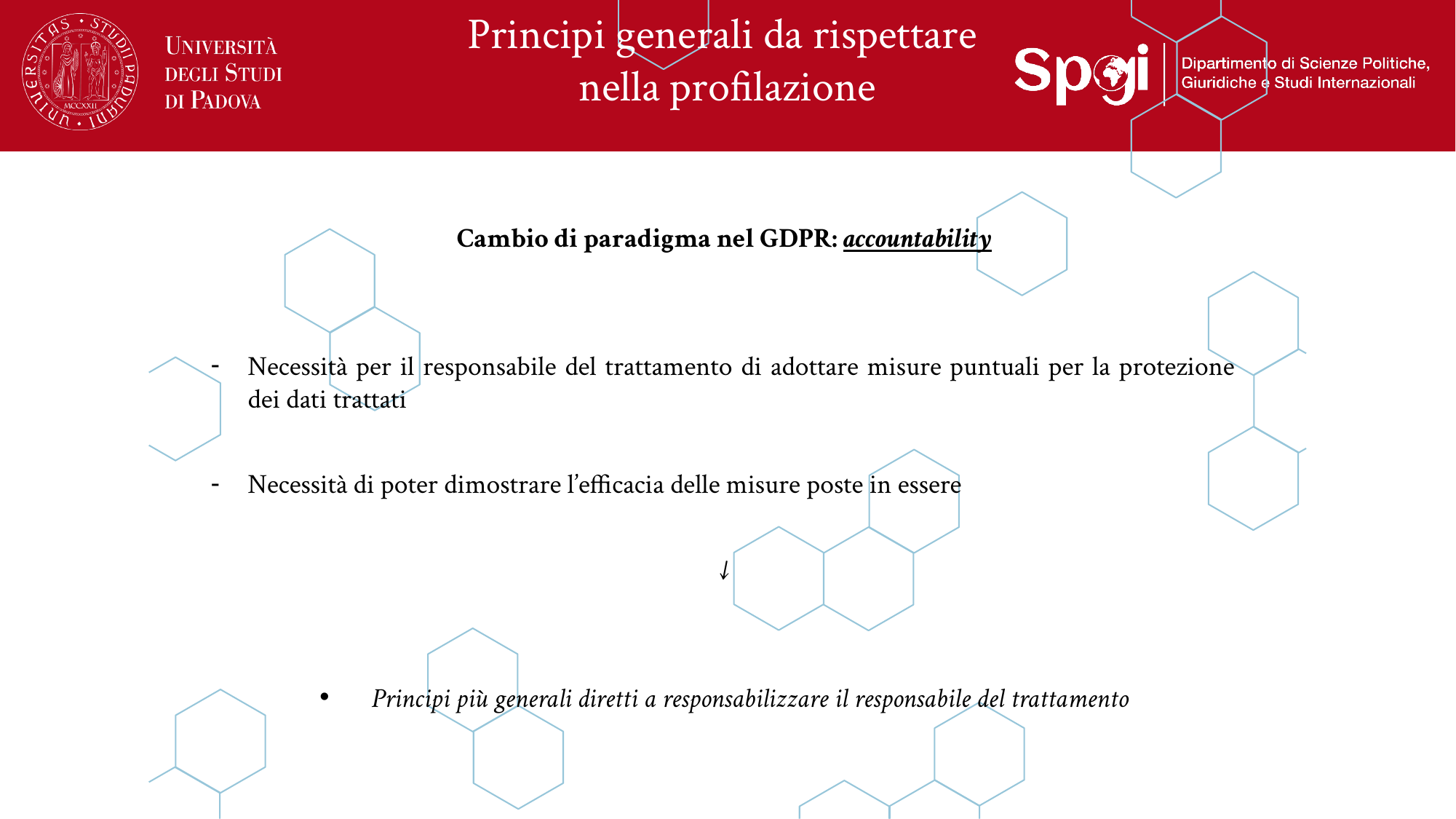

# Principi generali da rispettare nella profilazione

Cambio di paradigma nel GDPR: accountability

Necessità per il responsabile del trattamento di adottare misure puntuali per la protezione dei dati trattati

Necessità di poter dimostrare l’efficacia delle misure poste in essere

↓

Principi più generali diretti a responsabilizzare il responsabile del trattamento